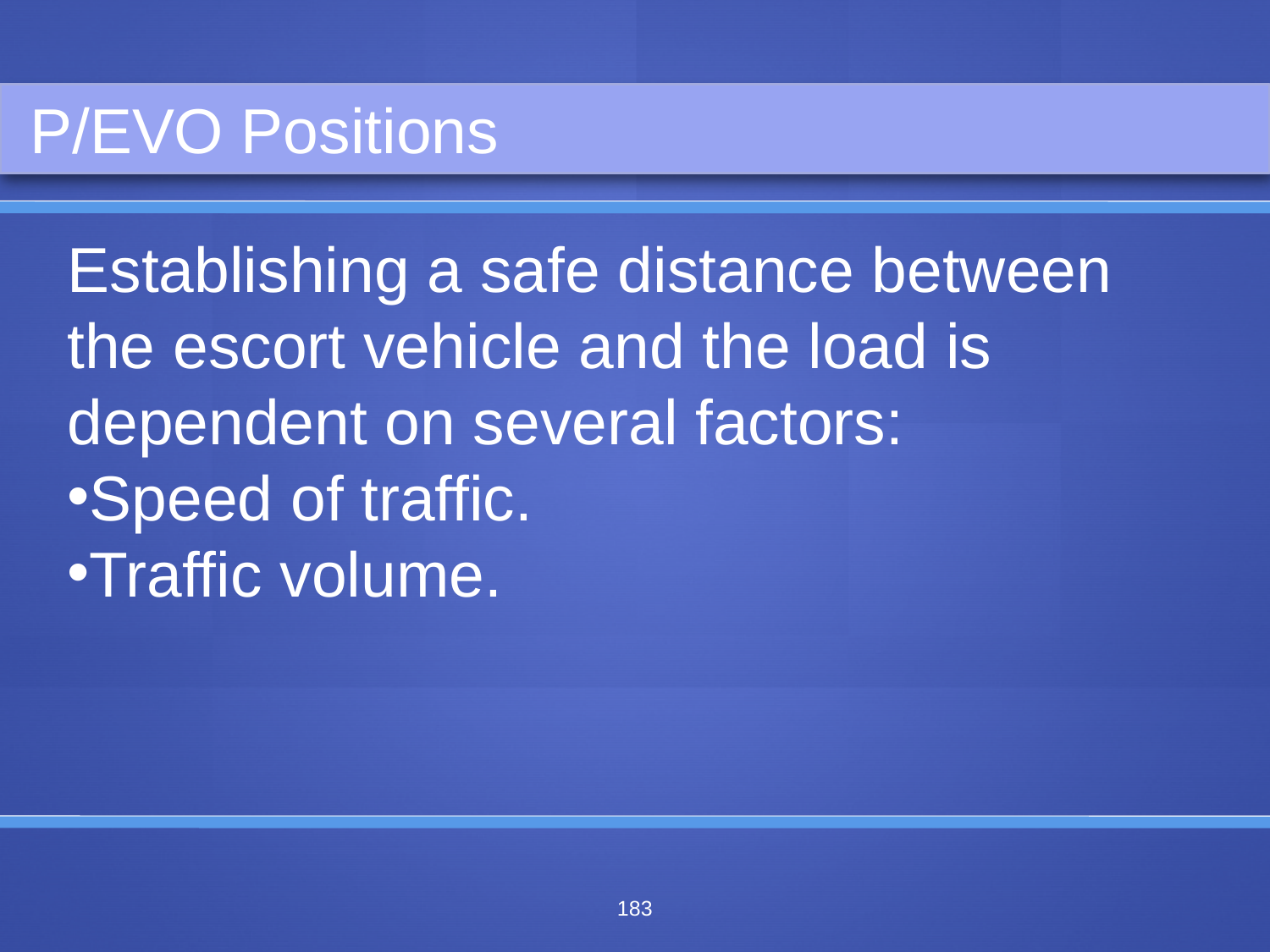

P/EVO Positions
Establishing a safe distance between the escort vehicle and the load is dependent on several factors:
Speed of traffic.
Traffic volume.

183